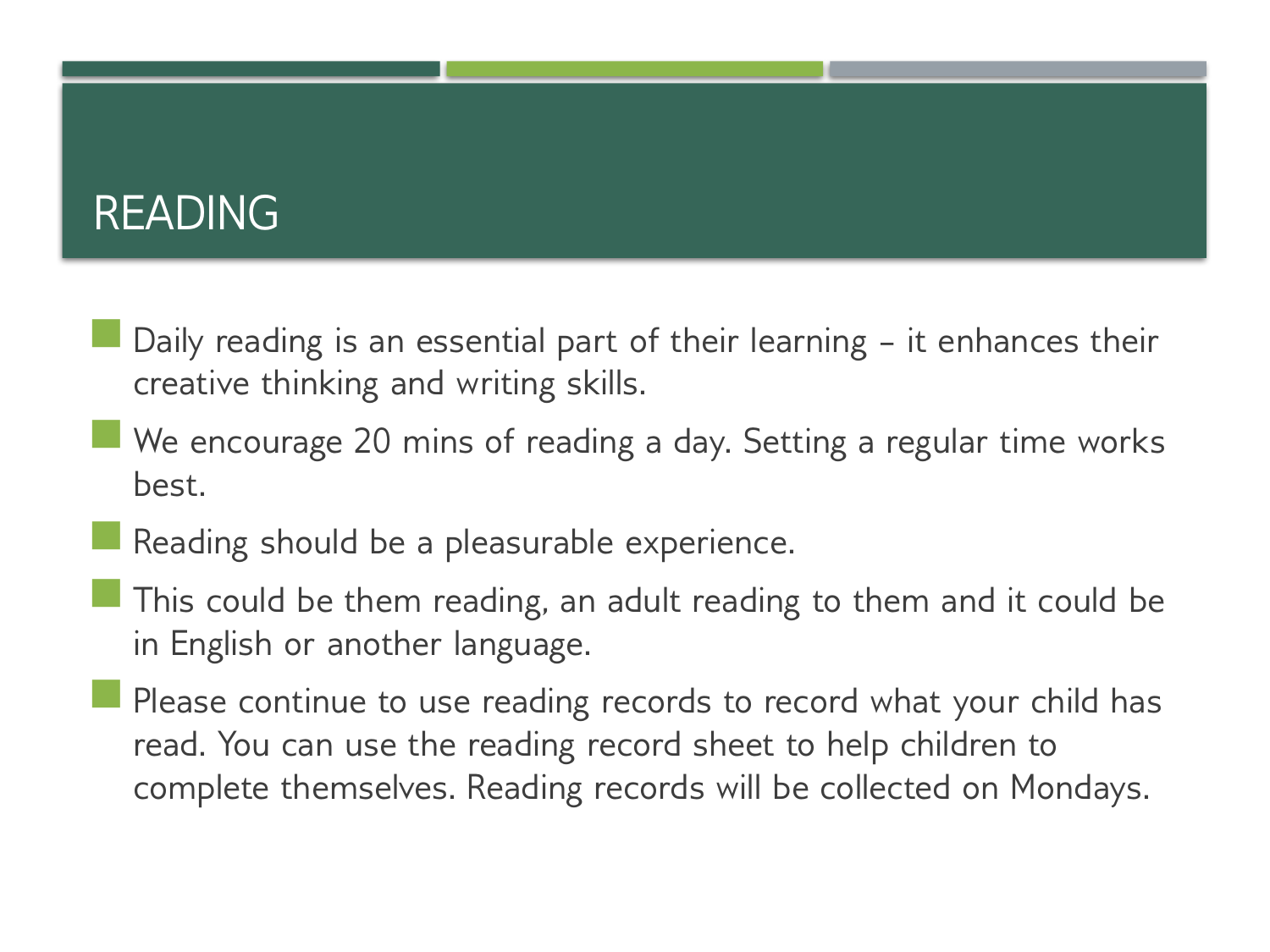

# Reading
Daily reading is an essential part of their learning – it enhances their creative thinking and writing skills.
We encourage 20 mins of reading a day. Setting a regular time works best.
Reading should be a pleasurable experience.
This could be them reading, an adult reading to them and it could be in English or another language.
Please continue to use reading records to record what your child has read. You can use the reading record sheet to help children to complete themselves. Reading records will be collected on Mondays.